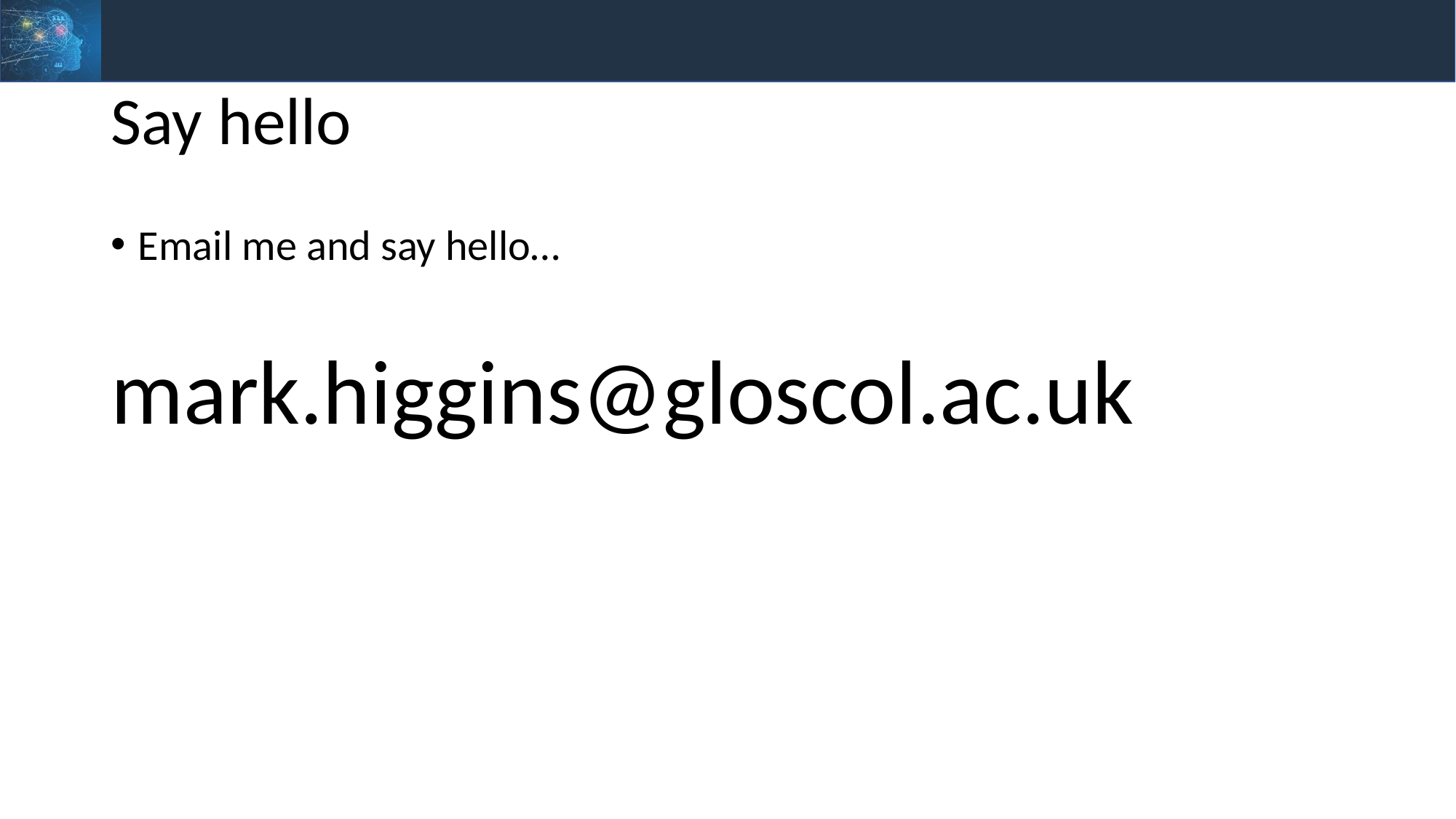

# Say hello
Email me and say hello…

mark.higgins@gloscol.ac.uk